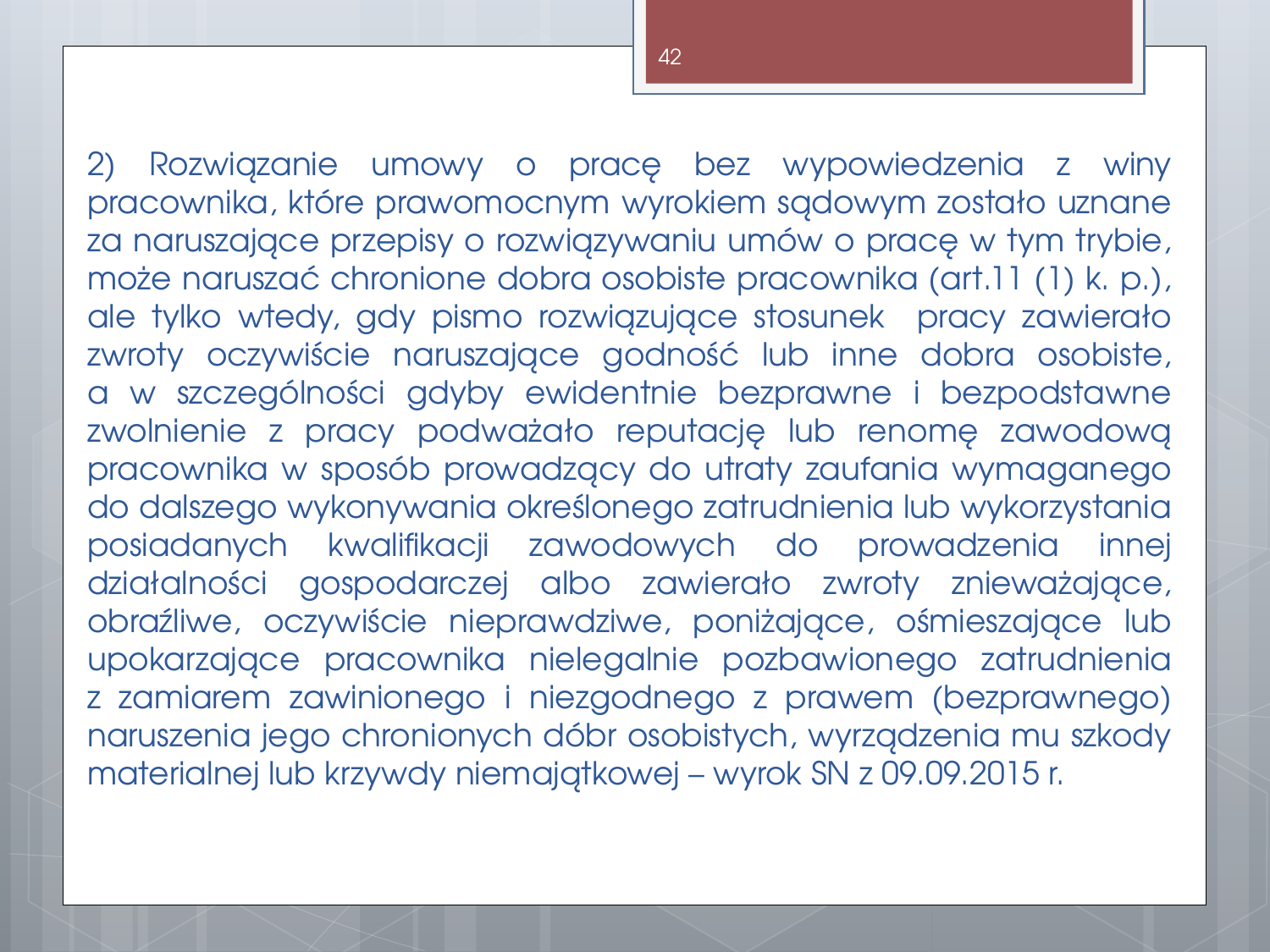

42
2) Rozwiązanie umowy o pracę bez wypowiedzenia z winy pracownika, które prawomocnym wyrokiem sądowym zostało uznane za naruszające przepisy o rozwiązywaniu umów o pracę w tym trybie, może naruszać chronione dobra osobiste pracownika (art.11 (1) k. p.), ale tylko wtedy, gdy pismo rozwiązujące stosunek  pracy zawierało zwroty oczywiście naruszające godność lub inne dobra osobiste,
a w szczególności gdyby ewidentnie bezprawne i bezpodstawne zwolnienie z pracy podważało reputację lub renomę zawodową pracownika w sposób prowadzący do utraty zaufania wymaganego do dalszego wykonywania określonego zatrudnienia lub wykorzystania posiadanych kwalifikacji zawodowych do prowadzenia innej działalności gospodarczej albo zawierało zwroty znieważające, obraźliwe, oczywiście nieprawdziwe, poniżające, ośmieszające lub upokarzające pracownika nielegalnie pozbawionego zatrudnienia
z zamiarem zawinionego i niezgodnego z prawem (bezprawnego) naruszenia jego chronionych dóbr osobistych, wyrządzenia mu szkody materialnej lub krzywdy niemajątkowej – wyrok SN z 09.09.2015 r.